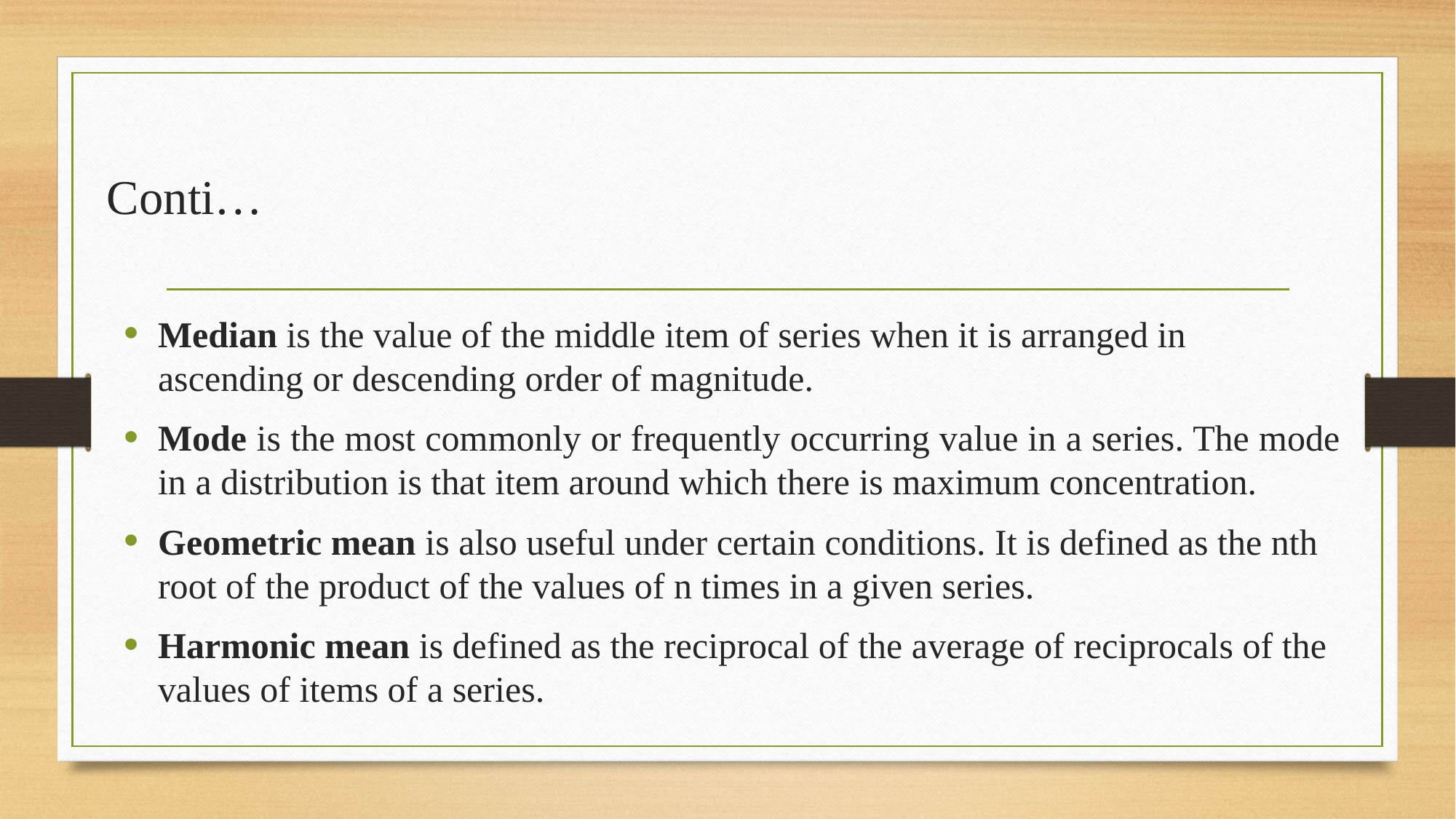

# Conti…
Median is the value of the middle item of series when it is arranged in ascending or descending order of magnitude.
Mode is the most commonly or frequently occurring value in a series. The mode in a distribution is that item around which there is maximum concentration.
Geometric mean is also useful under certain conditions. It is defined as the nth root of the product of the values of n times in a given series.
Harmonic mean is defined as the reciprocal of the average of reciprocals of the values of items of a series.